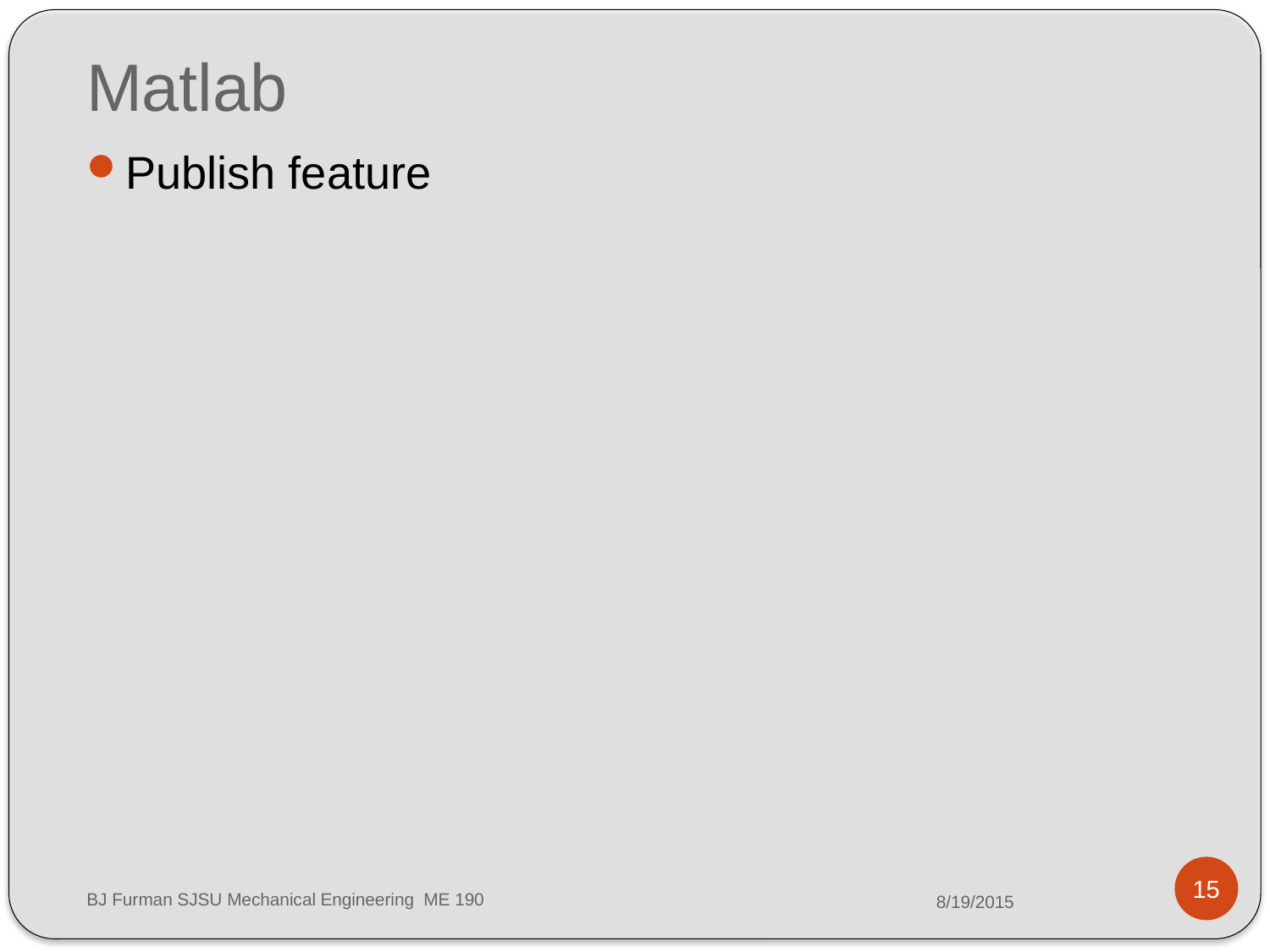

# Matlab
Publish feature
15
BJ Furman SJSU Mechanical Engineering  ME 190
8/19/2015